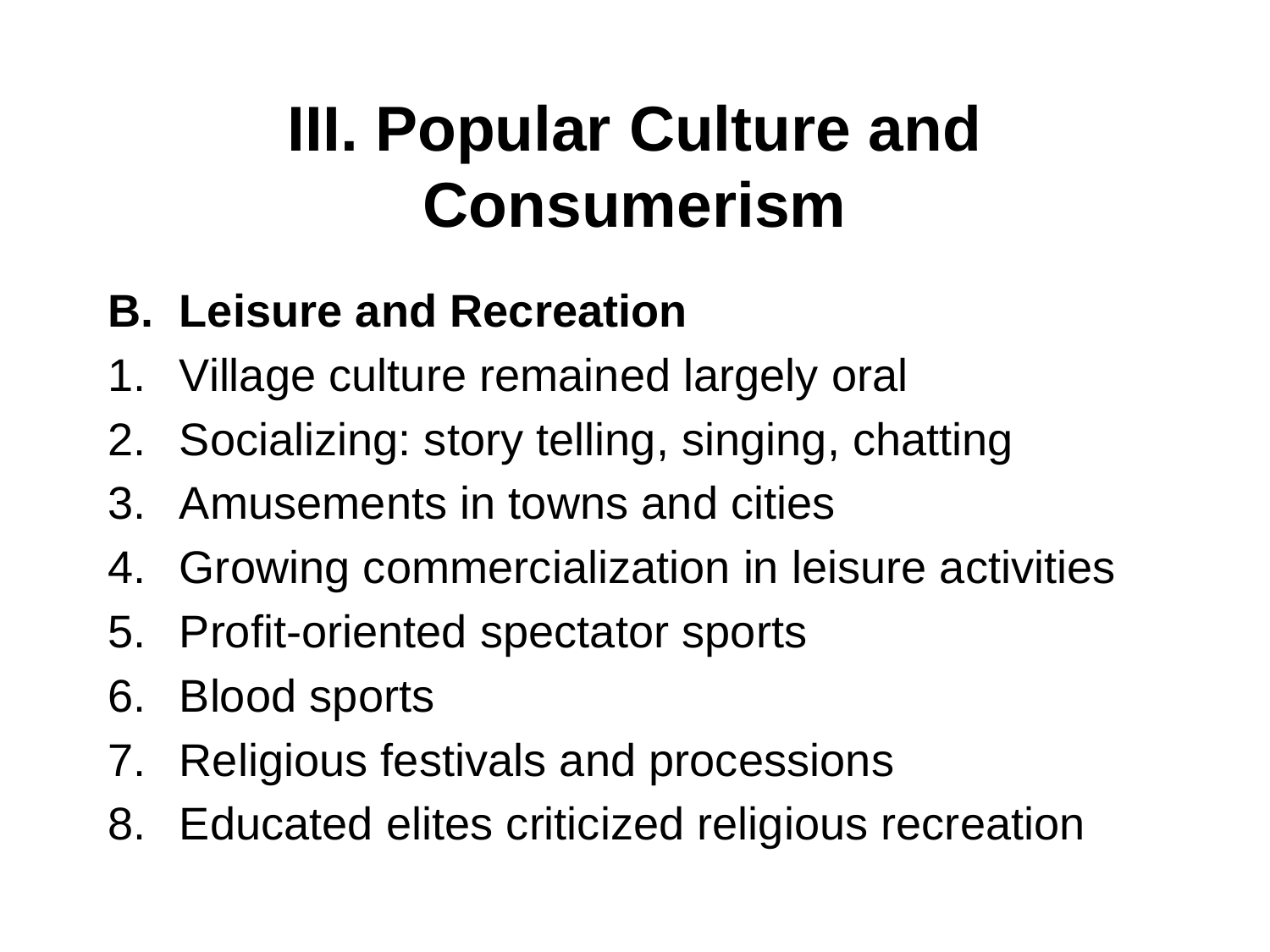

# III. Popular Culture and Consumerism
Leisure and Recreation
Village culture remained largely oral
Socializing: story telling, singing, chatting
Amusements in towns and cities
Growing commercialization in leisure activities
Profit-oriented spectator sports
Blood sports
Religious festivals and processions
Educated elites criticized religious recreation